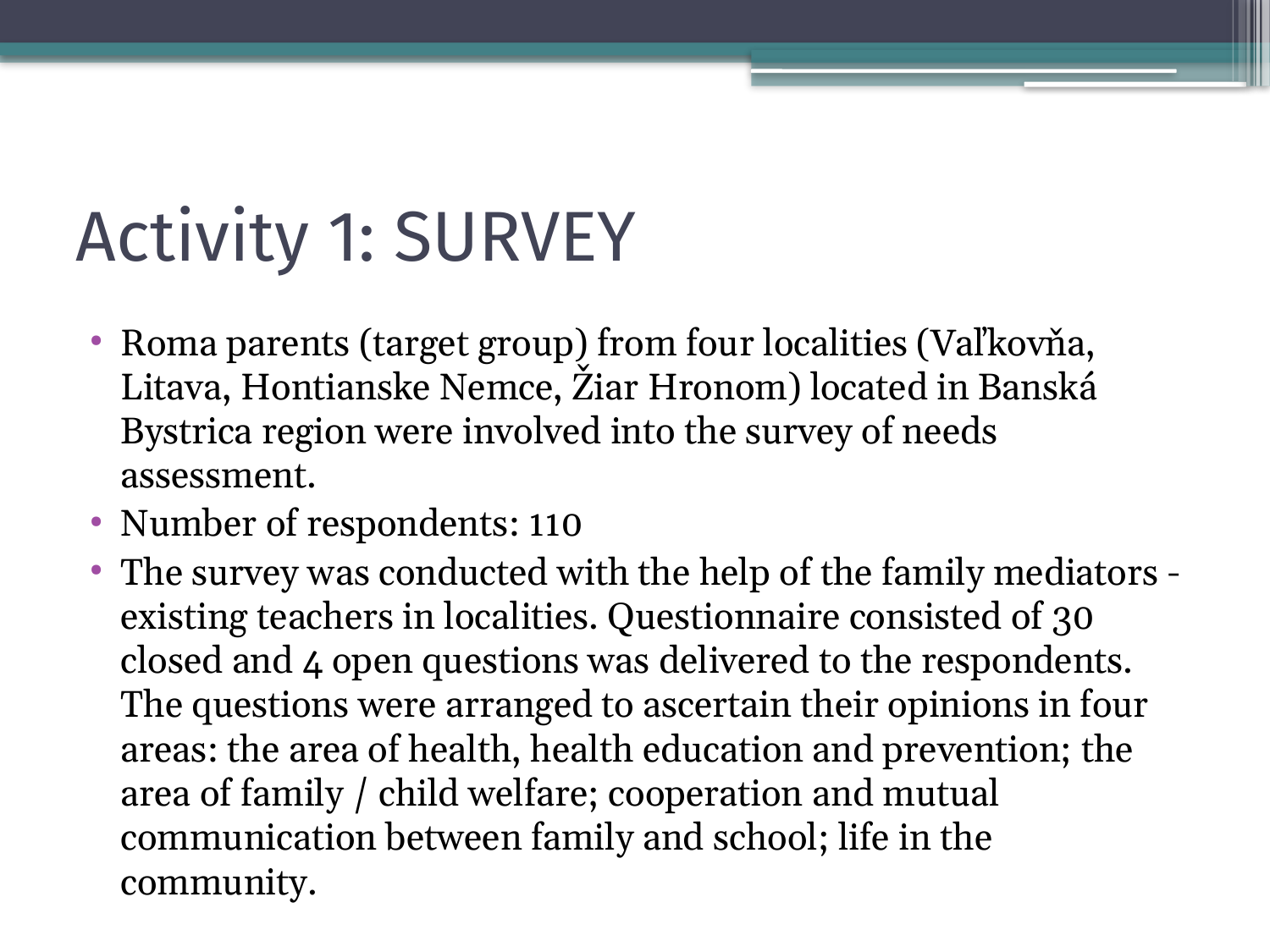

# Activity 1: SURVEY
Roma parents (target group) from four localities (Vaľkovňa, Litava, Hontianske Nemce, Žiar Hronom) located in Banská Bystrica region were involved into the survey of needs assessment.
Number of respondents: 110
The survey was conducted with the help of the family mediators - existing teachers in localities. Questionnaire consisted of 30 closed and 4 open questions was delivered to the respondents. The questions were arranged to ascertain their opinions in four areas: the area of health, health education and prevention; the area of family / child welfare; cooperation and mutual communication between family and school; life in the community.